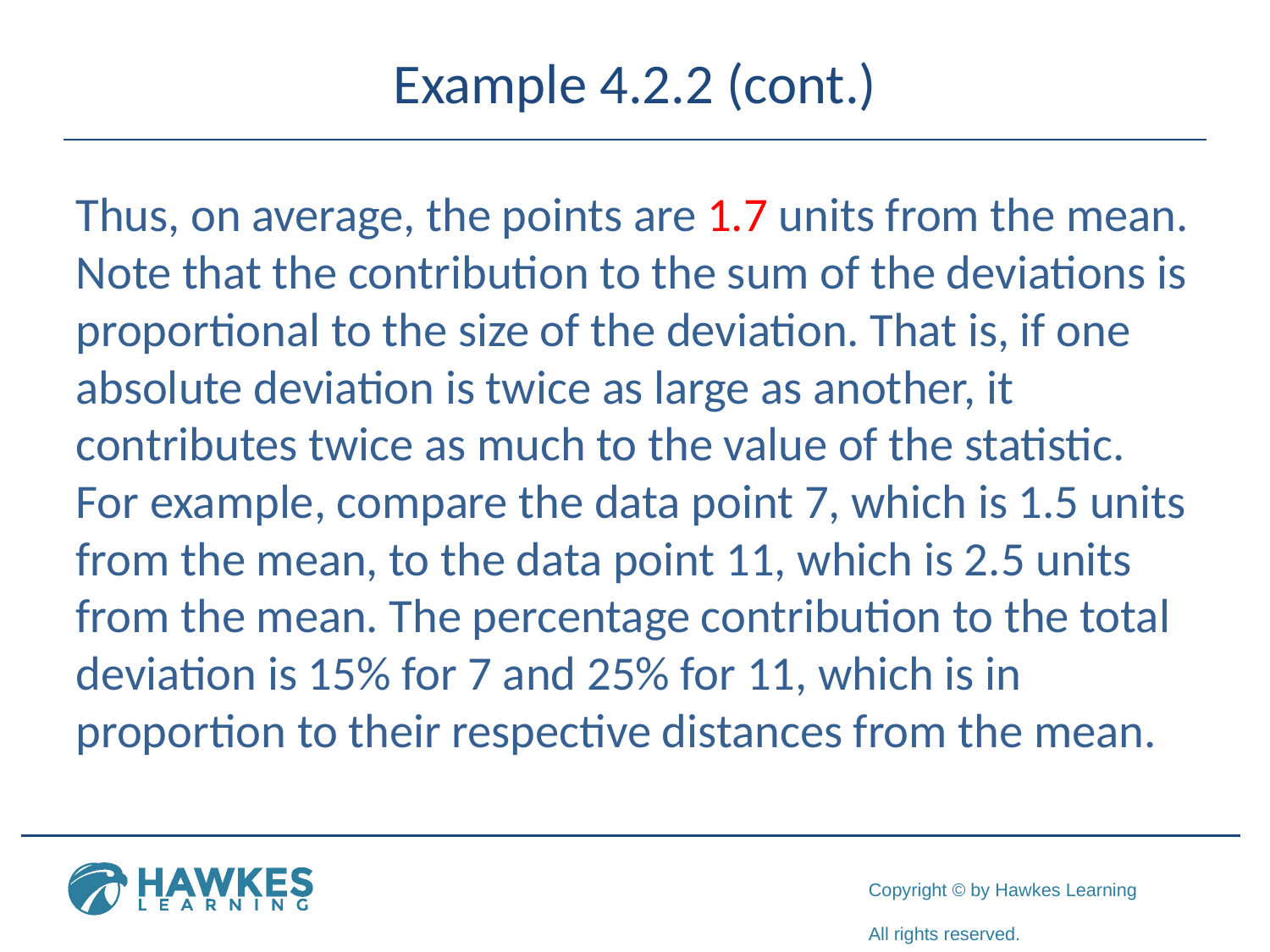

# Example 4.2.2 (cont.)
Thus, on average, the points are 1.7 units from the mean. Note that the contribution to the sum of the deviations is proportional to the size of the deviation. That is, if one absolute deviation is twice as large as another, it contributes twice as much to the value of the statistic. For example, compare the data point 7, which is 1.5 units from the mean, to the data point 11, which is 2.5 units from the mean. The percentage contribution to the total deviation is 15% for 7 and 25% for 11, which is in proportion to their respective distances from the mean.